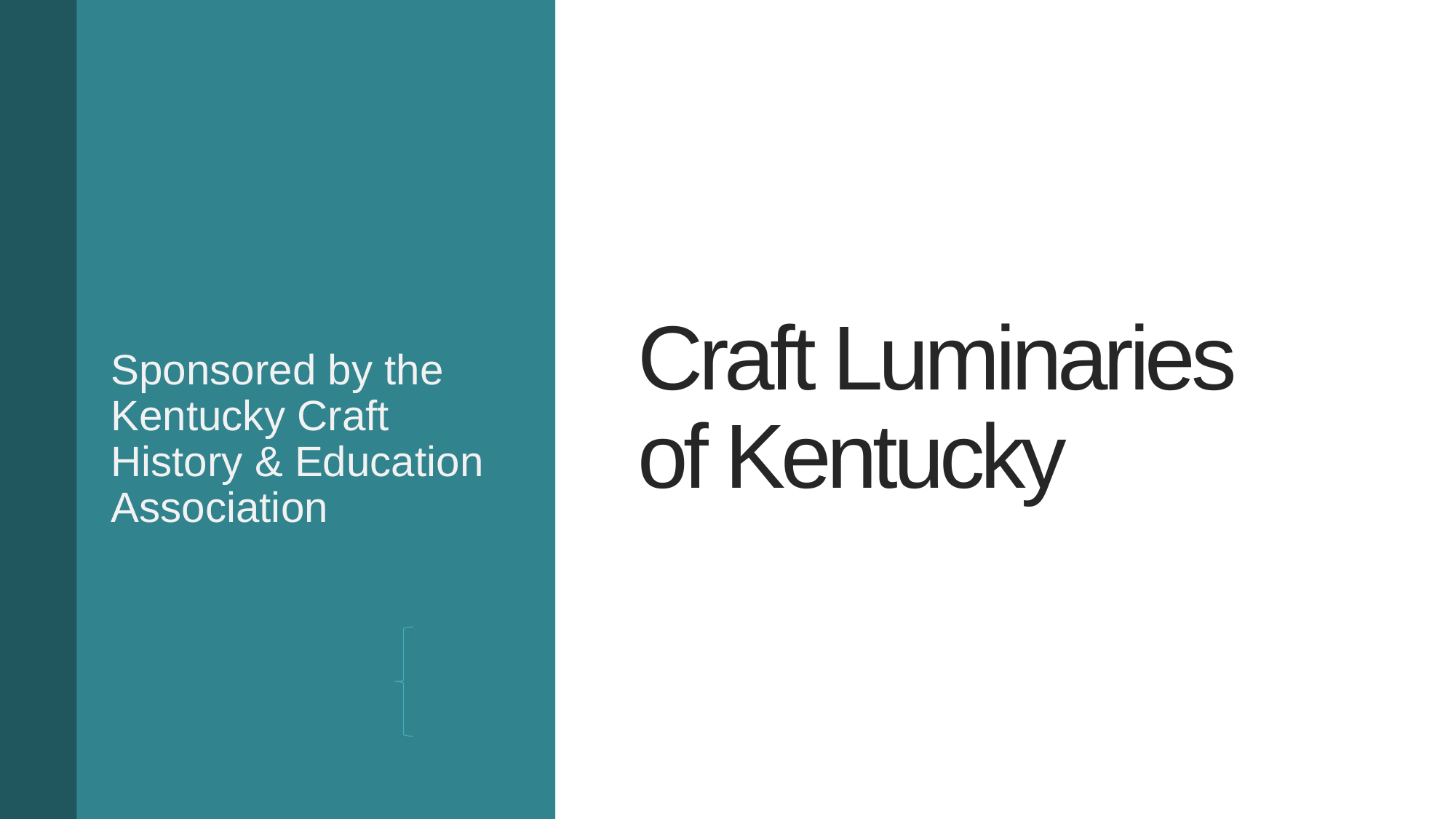

Sponsored by the Kentucky Craft History & Education Association
# Craft Luminaries of Kentucky